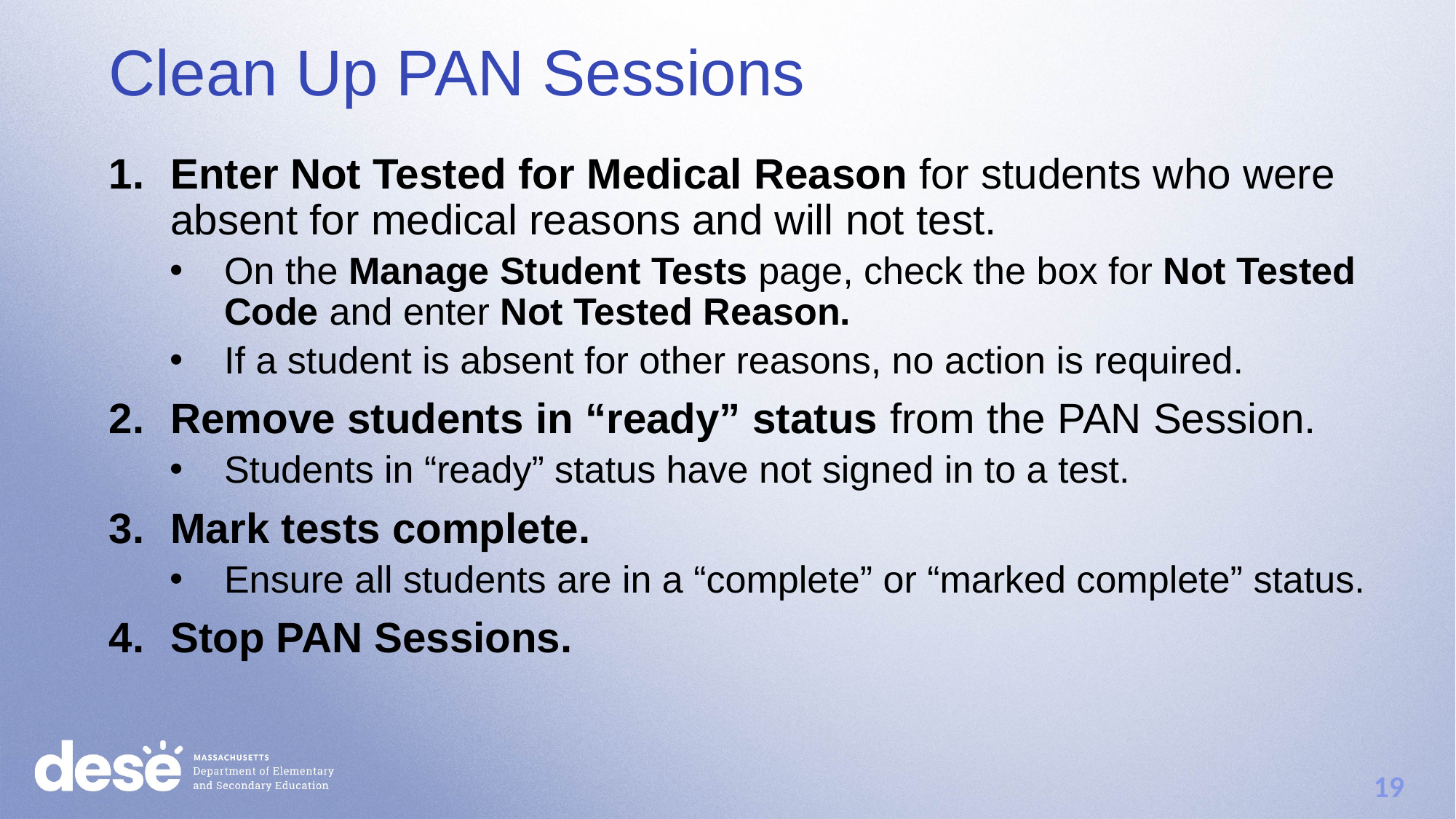

Clean Up PAN Sessions
Enter Not Tested for Medical Reason for students who were absent for medical reasons and will not test.
On the Manage Student Tests page, check the box for Not Tested Code and enter Not Tested Reason.
If a student is absent for other reasons, no action is required.
Remove students in “ready” status from the PAN Session.
Students in “ready” status have not signed in to a test.
Mark tests complete.
Ensure all students are in a “complete” or “marked complete” status.
Stop PAN Sessions.